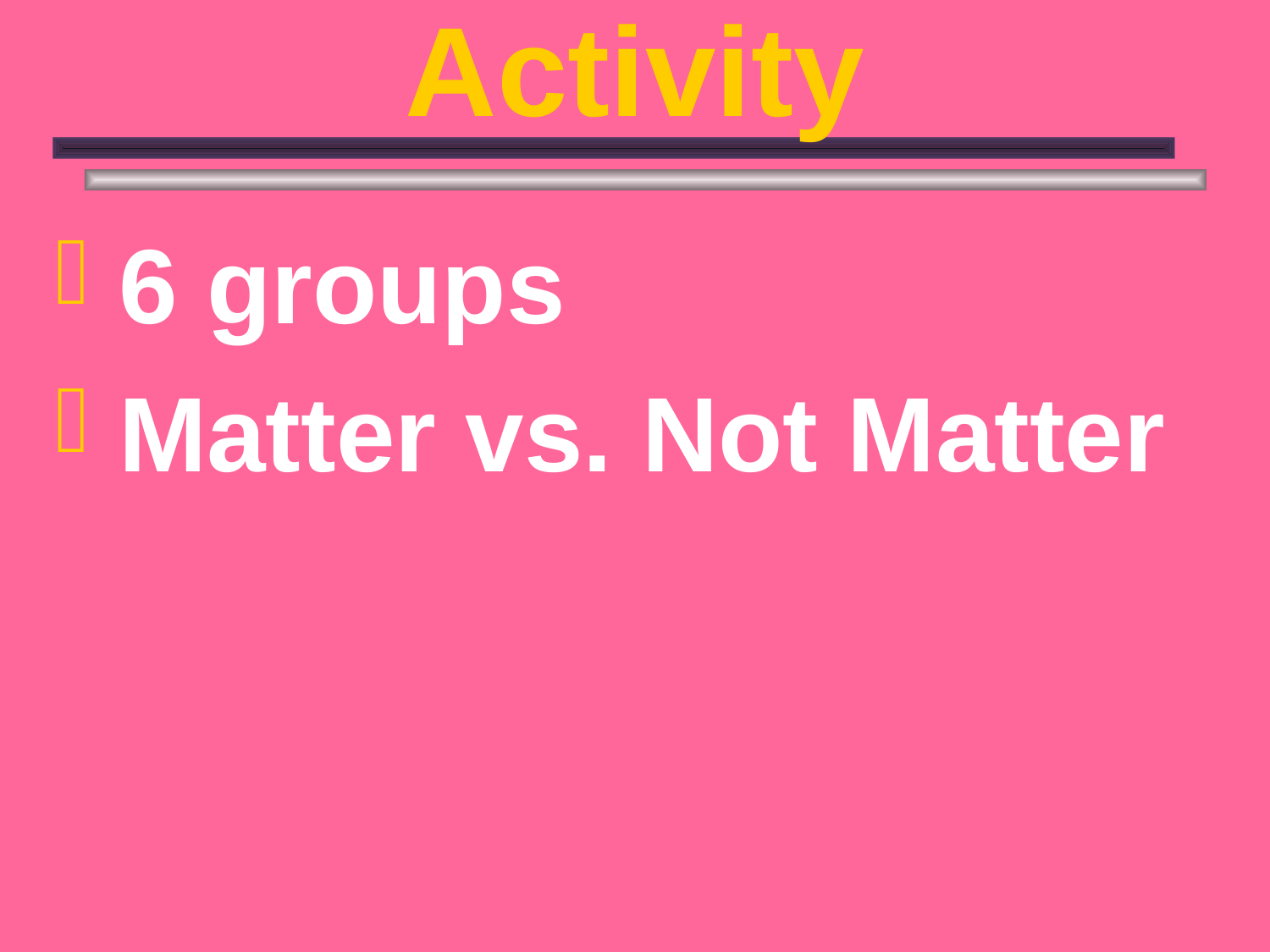

# Activity
6 groups
Matter vs. Not Matter